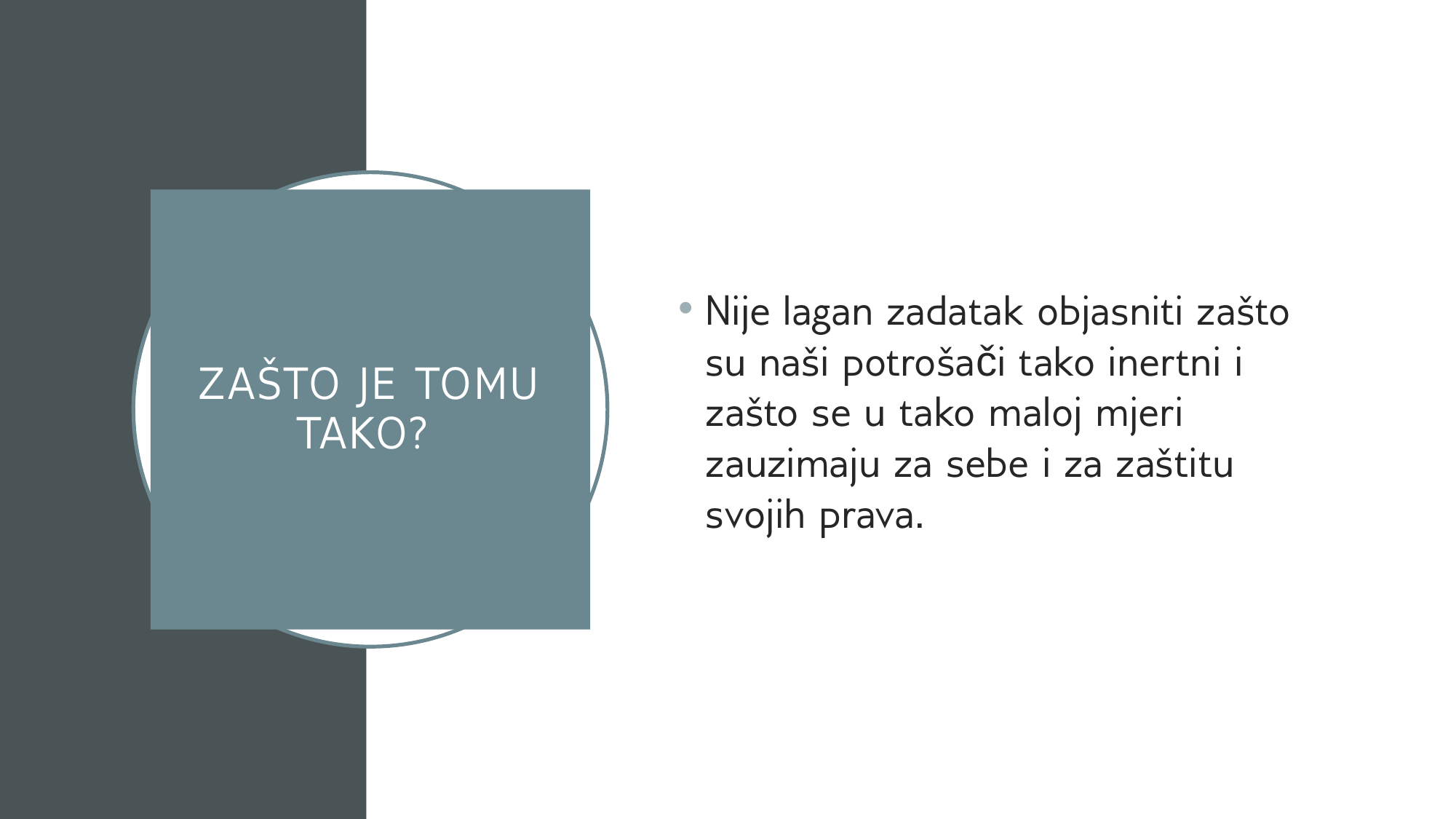

Nije lagan zadatak objasniti zašto su naši potrošači tako inertni i zašto se u tako maloj mjeri zauzimaju za sebe i za zaštitu svojih prava.

# Zašto je tomu tako?